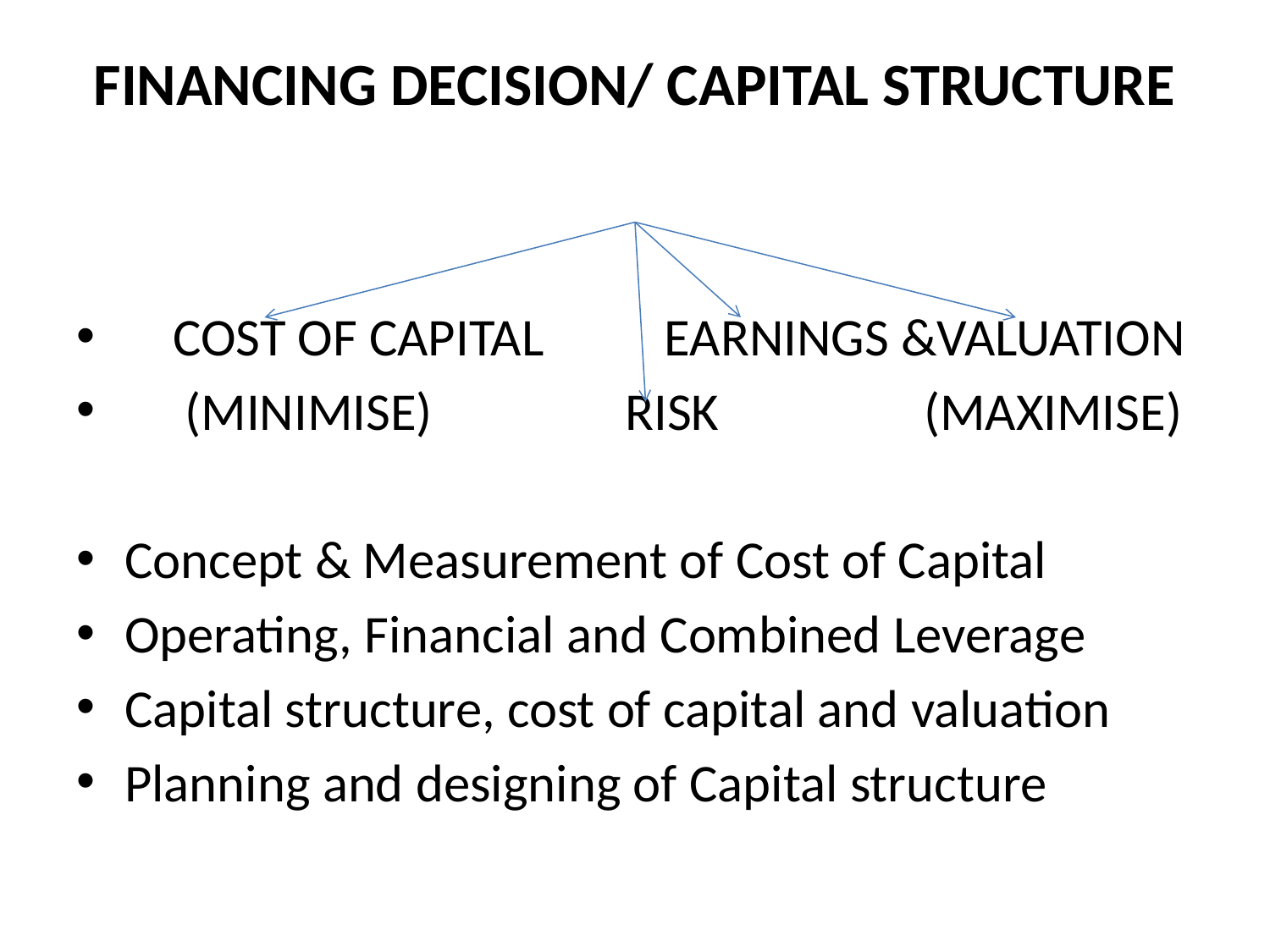

# FINANCING DECISION/ CAPITAL STRUCTURE

    COST OF CAPITAL          EARNINGS &VALUATION
     (MINIMISE)                RISK                 (MAXIMISE)

Concept & Measurement of Cost of Capital
Operating, Financial and Combined Leverage
Capital structure, cost of capital and valuation
Planning and designing of Capital structure